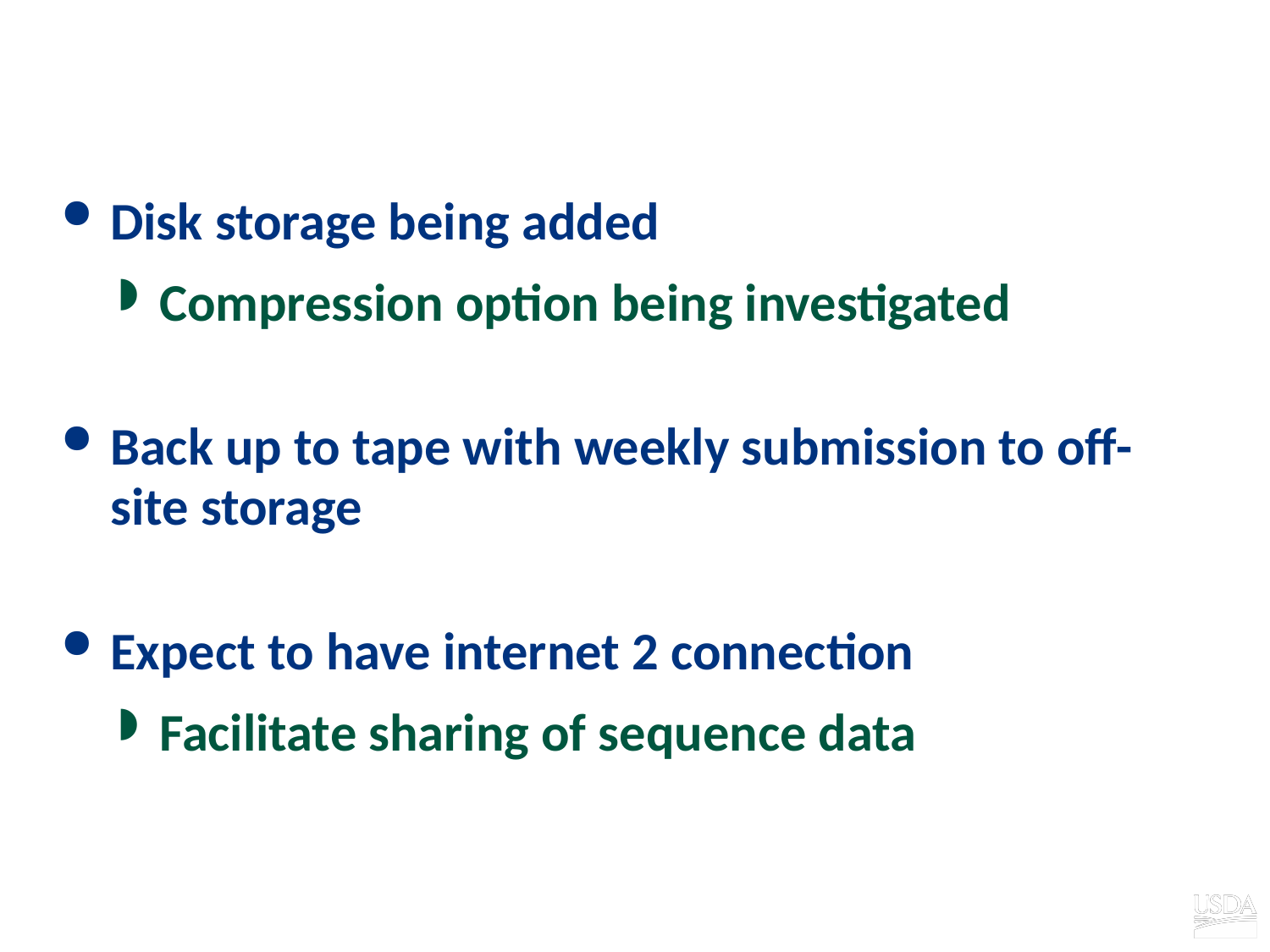

# Data storage and backup
Disk storage being added
Compression option being investigated
Back up to tape with weekly submission to off-site storage
Expect to have internet 2 connection
Facilitate sharing of sequence data